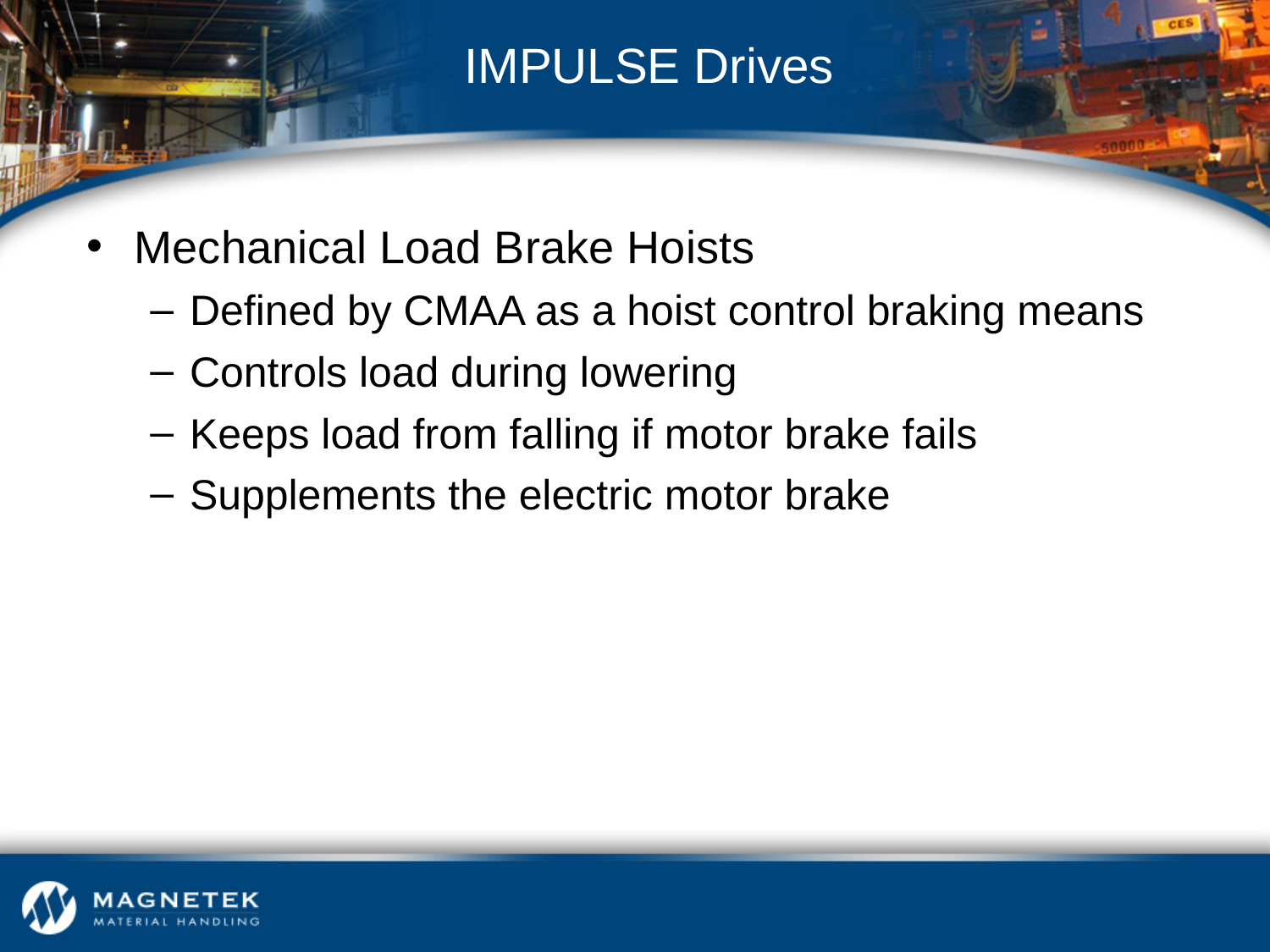

# IMPULSE Drives
Mechanical Load Brake Hoists
Defined by CMAA as a hoist control braking means
Controls load during lowering
Keeps load from falling if motor brake fails
Supplements the electric motor brake